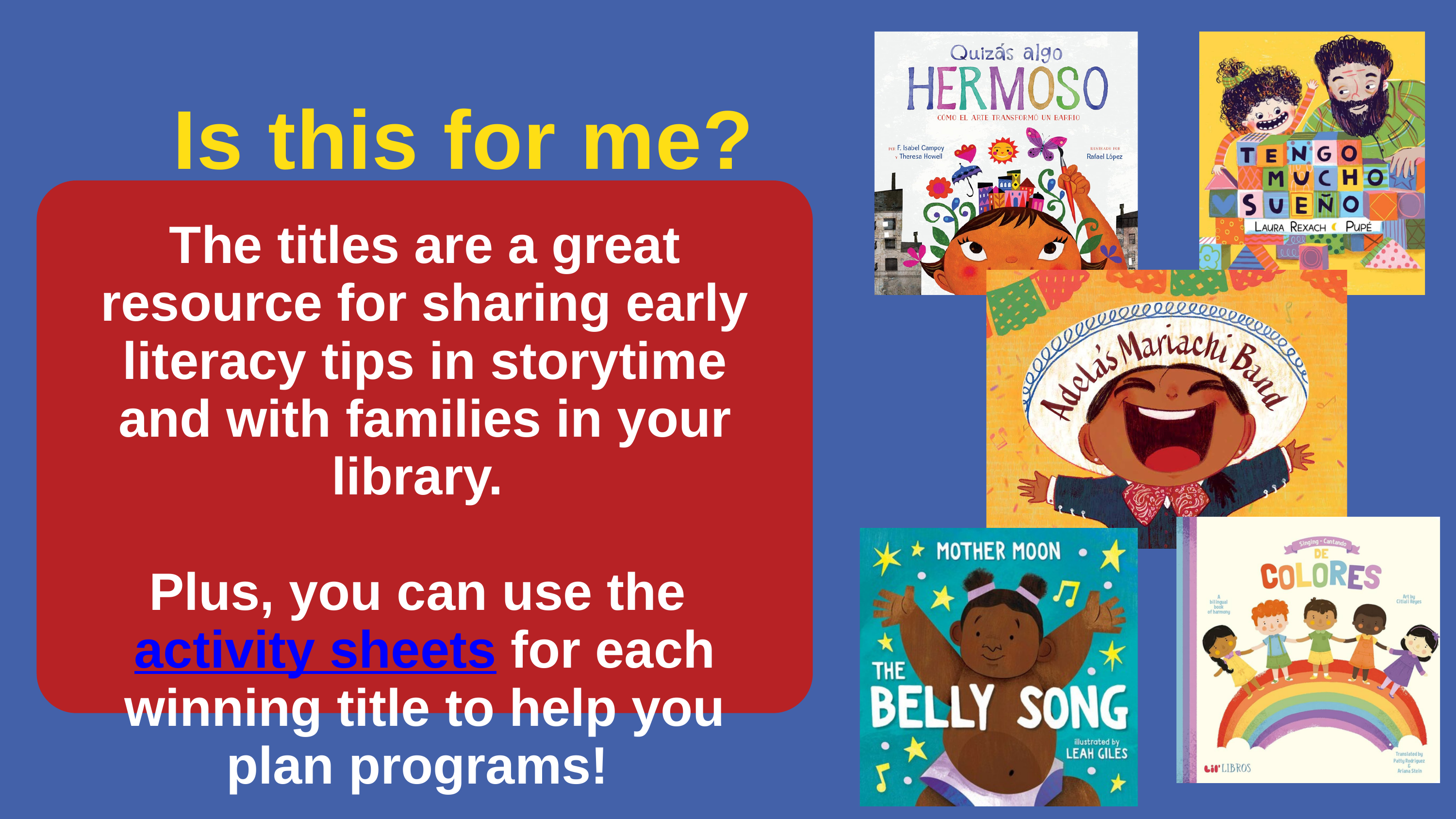

Is this for me?

The titles are a great resource for sharing early literacy tips in storytime and with families in your library.

Plus, you can use the activity sheets for each winning title to help you plan programs!